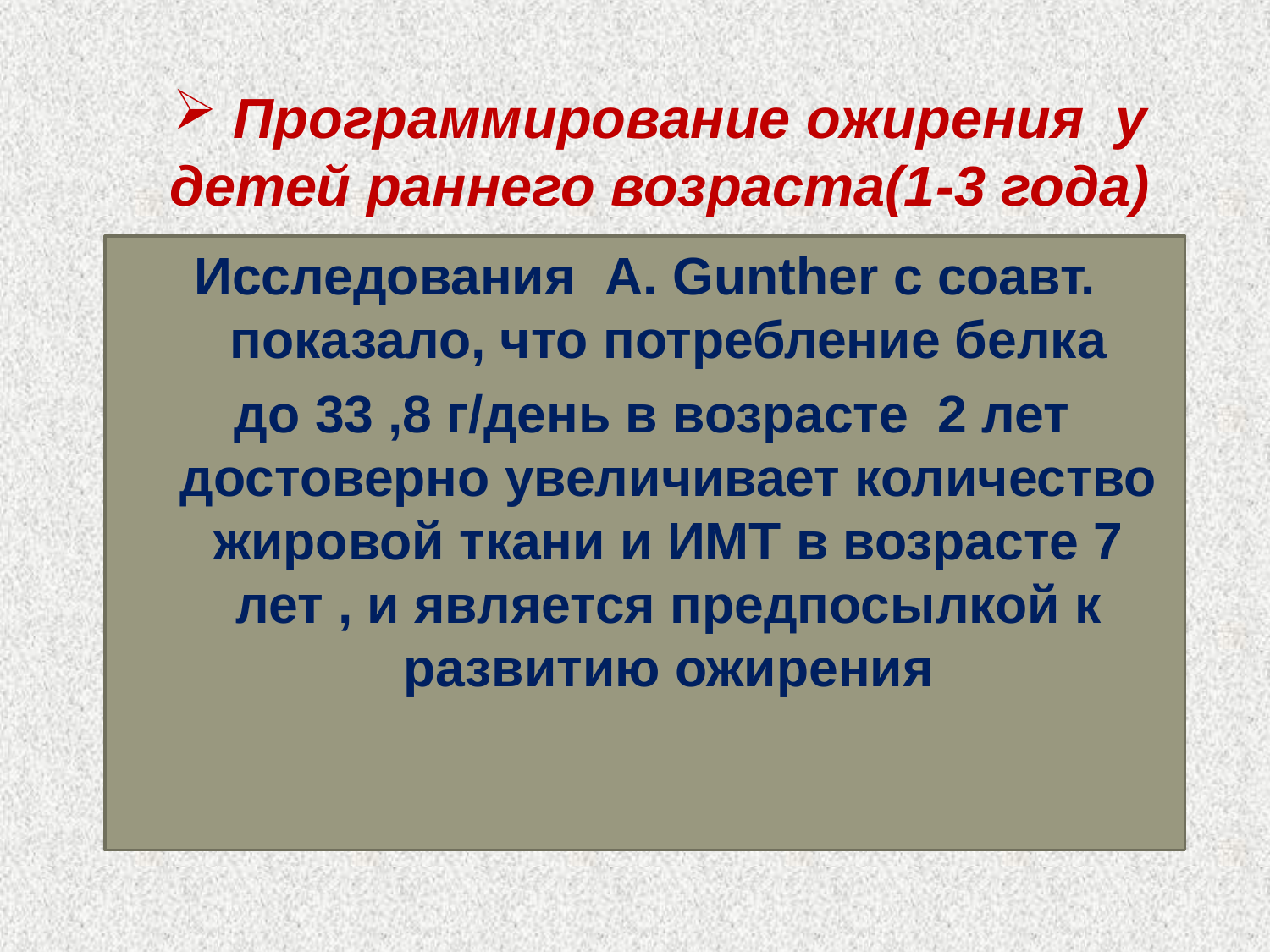

Программирование ожирения  у детей раннего возраста(1-3 года)
Исследования  А. Gunther с соавт. показало, что потребление белка
 до 33 ,8 г/день в возрасте  2 лет достоверно увеличивает количество жировой ткани и ИМТ в возрасте 7 лет , и является предпосылкой к развитию ожирения